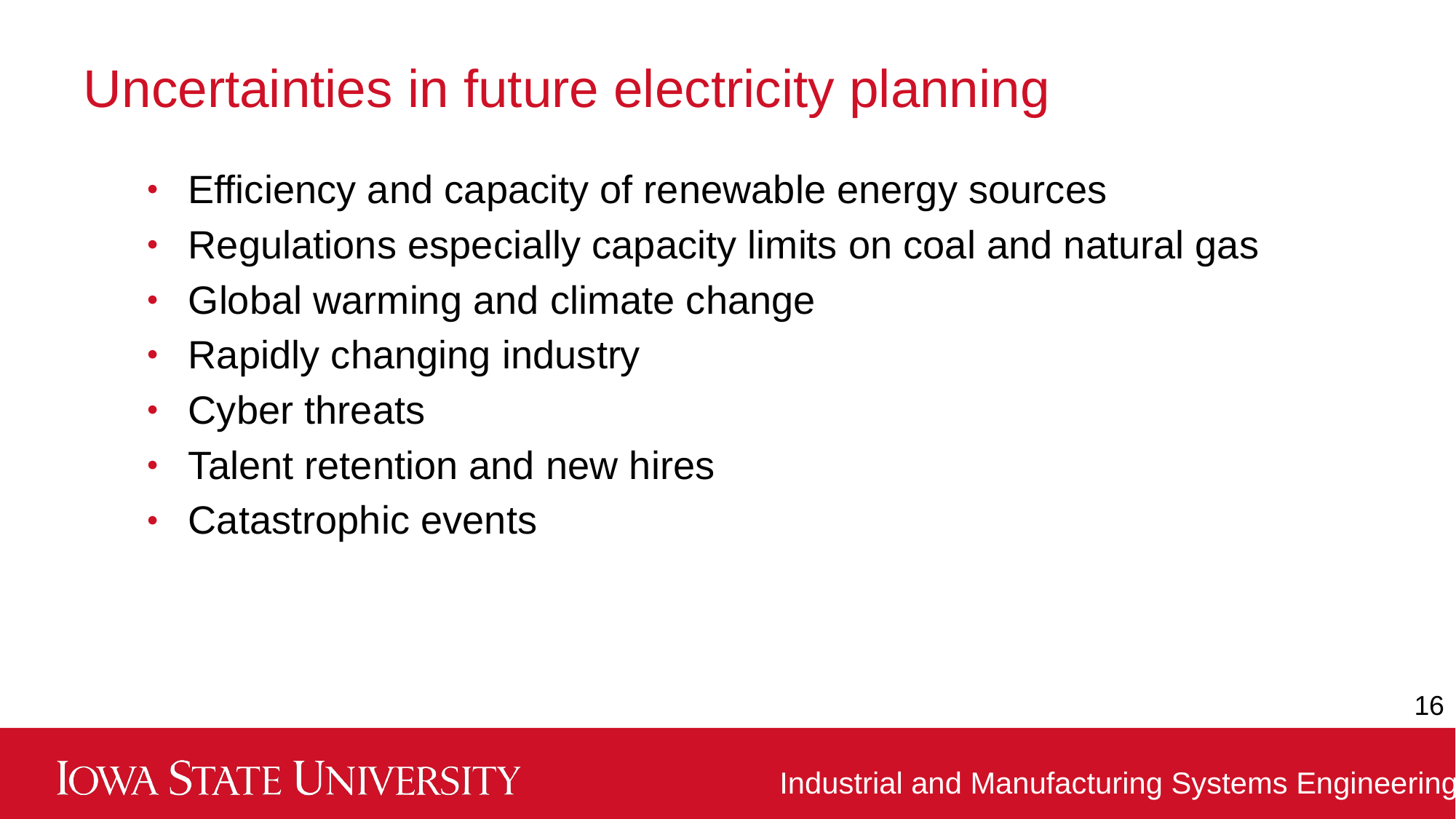

# Uncertainties in future electricity planning
Efficiency and capacity of renewable energy sources
Regulations especially capacity limits on coal and natural gas
Global warming and climate change
Rapidly changing industry
Cyber threats
Talent retention and new hires
Catastrophic events

16